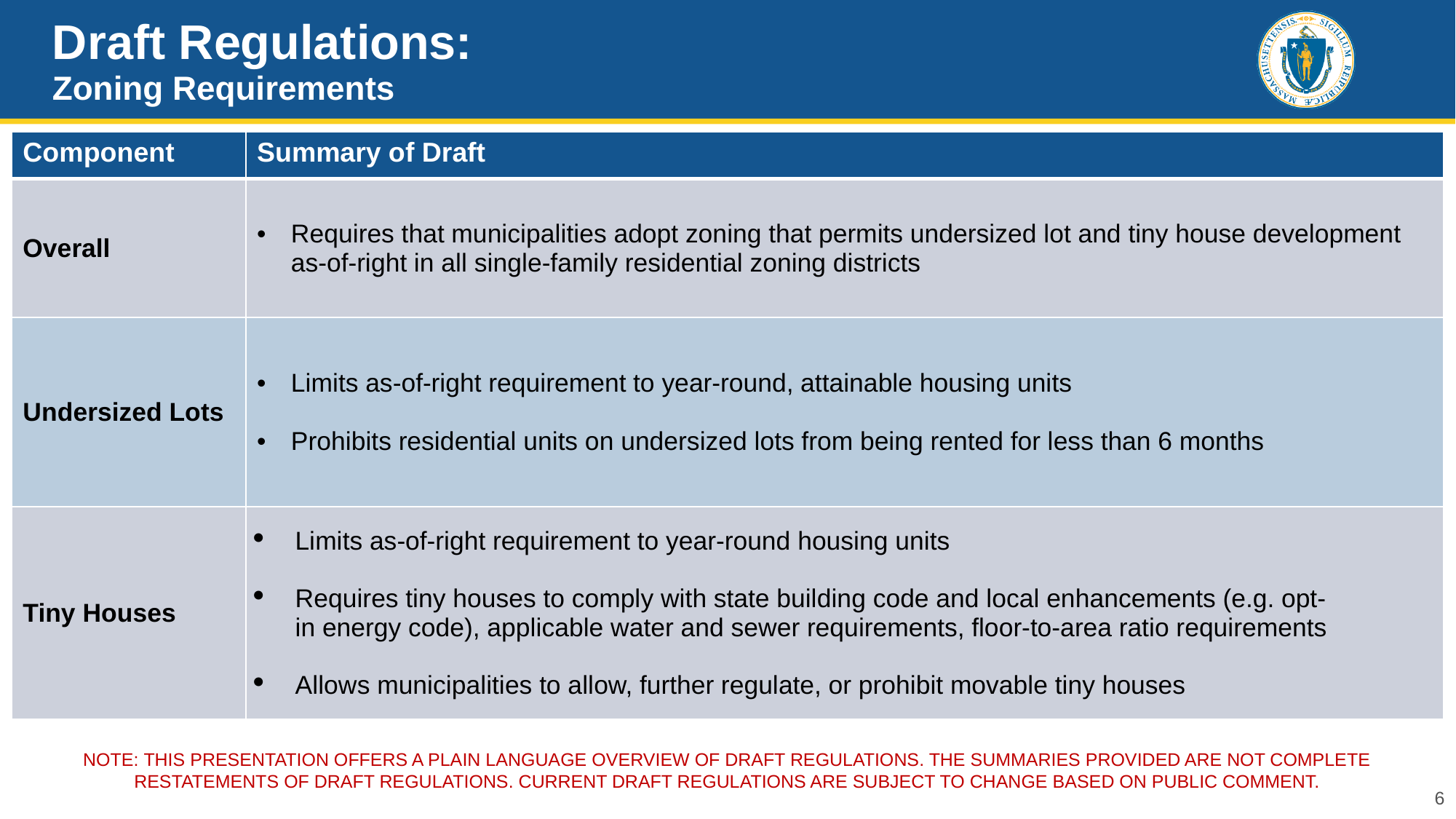

# Draft Regulations: Zoning Requirements
| Component | Summary of Draft |
| --- | --- |
| Overall | Requires that municipalities adopt zoning that permits undersized lot and tiny house development as-of-right in all single-family residential zoning districts |
| Undersized Lots | Limits as-of-right requirement to year-round, attainable housing units Prohibits residential units on undersized lots from being rented for less than 6 months |
| Tiny Houses | Limits as-of-right requirement to year-round housing units  Requires tiny houses to comply with state building code and local enhancements (e.g. opt-in energy code), applicable water and sewer requirements, floor-to-area ratio requirements Allows municipalities to allow, further regulate, or prohibit movable tiny houses |
NOTE: THIS PRESENTATION OFFERs a PLAIN LANGUAGE overview of draft REGULATIONS. The Summaries provided are not complete restatements of draft regulations. Current draft regulations are subject to change based on public comment.
6